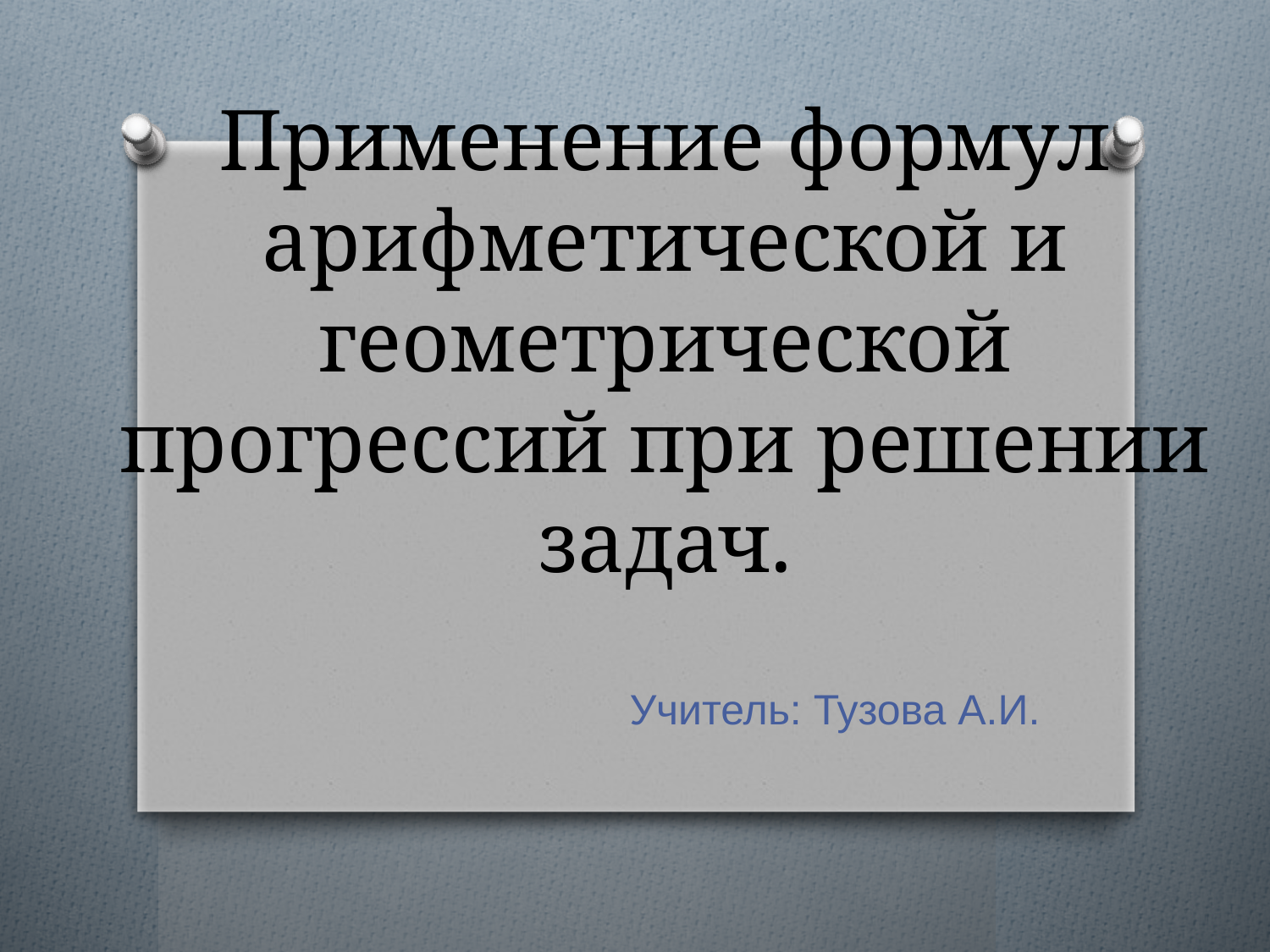

# Применение формул арифметической и геометрической прогрессий при решении задач.
Учитель: Тузова А.И.